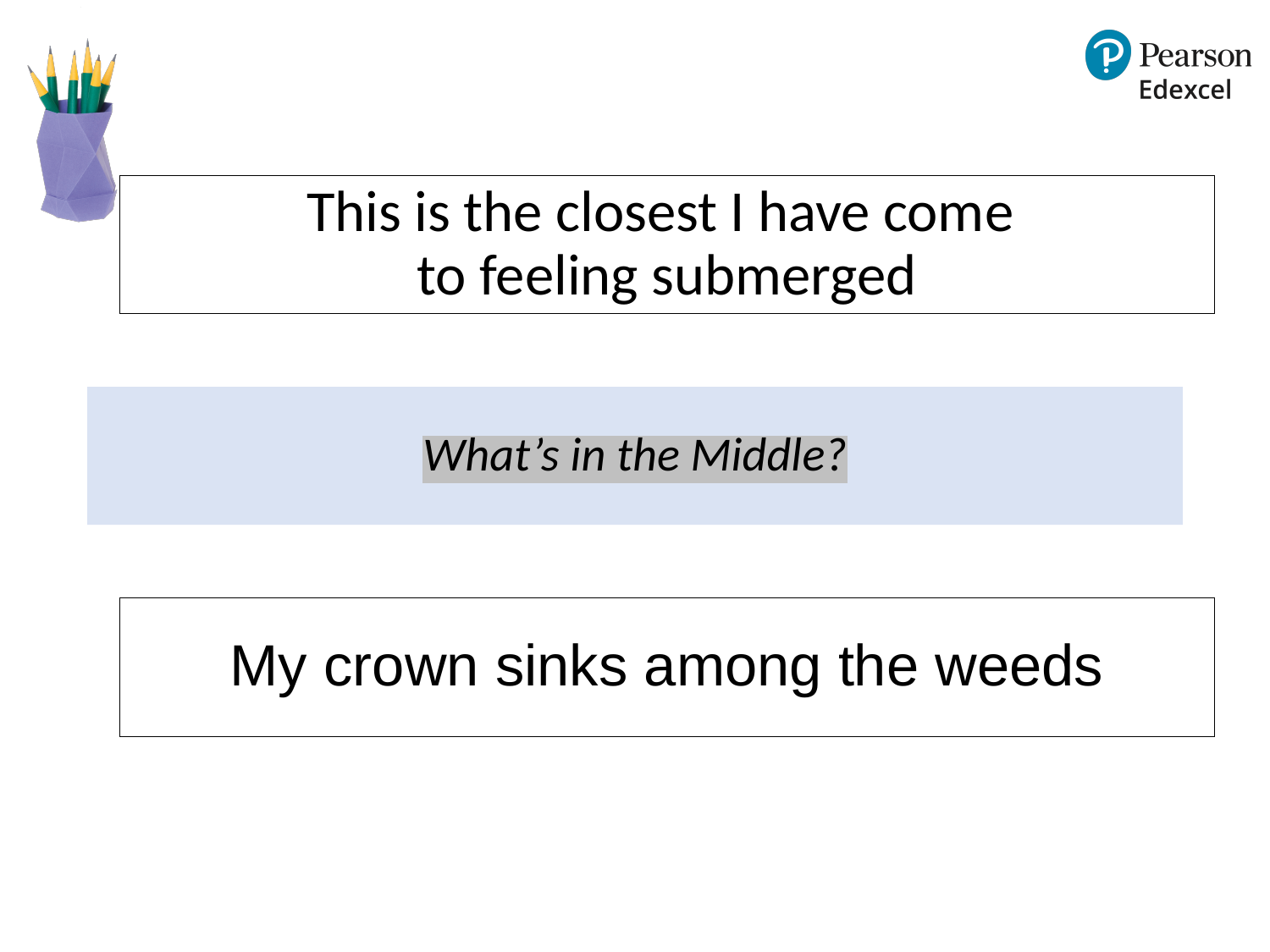

This is the closest I have come
to feeling submerged
# What’s in the Middle?
My crown sinks among the weeds